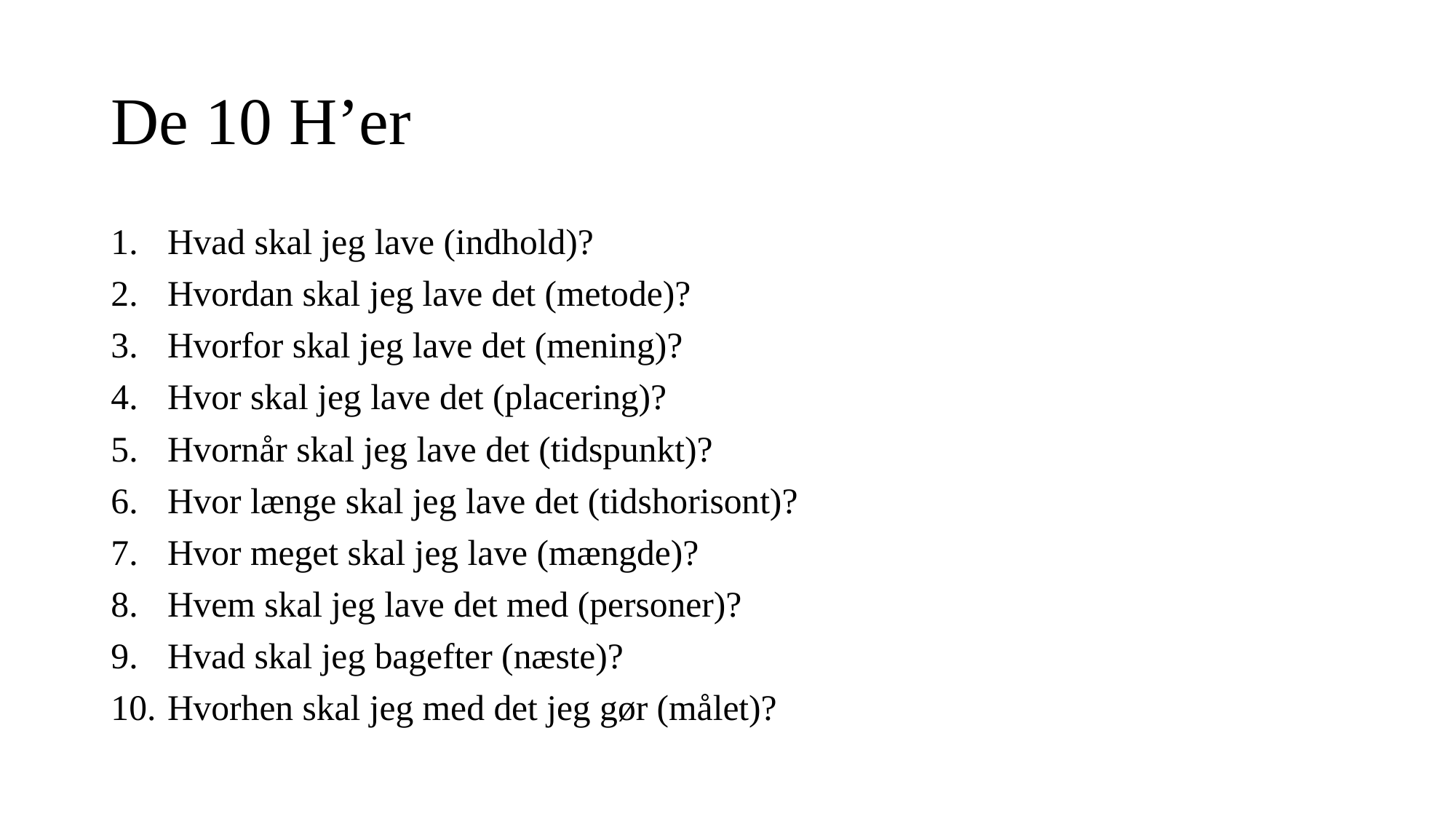

# De 10 H’er
Hvad skal jeg lave (indhold)?
Hvordan skal jeg lave det (metode)?
Hvorfor skal jeg lave det (mening)?
Hvor skal jeg lave det (placering)?
Hvornår skal jeg lave det (tidspunkt)?
Hvor længe skal jeg lave det (tidshorisont)?
Hvor meget skal jeg lave (mængde)?
Hvem skal jeg lave det med (personer)?
Hvad skal jeg bagefter (næste)?
Hvorhen skal jeg med det jeg gør (målet)?